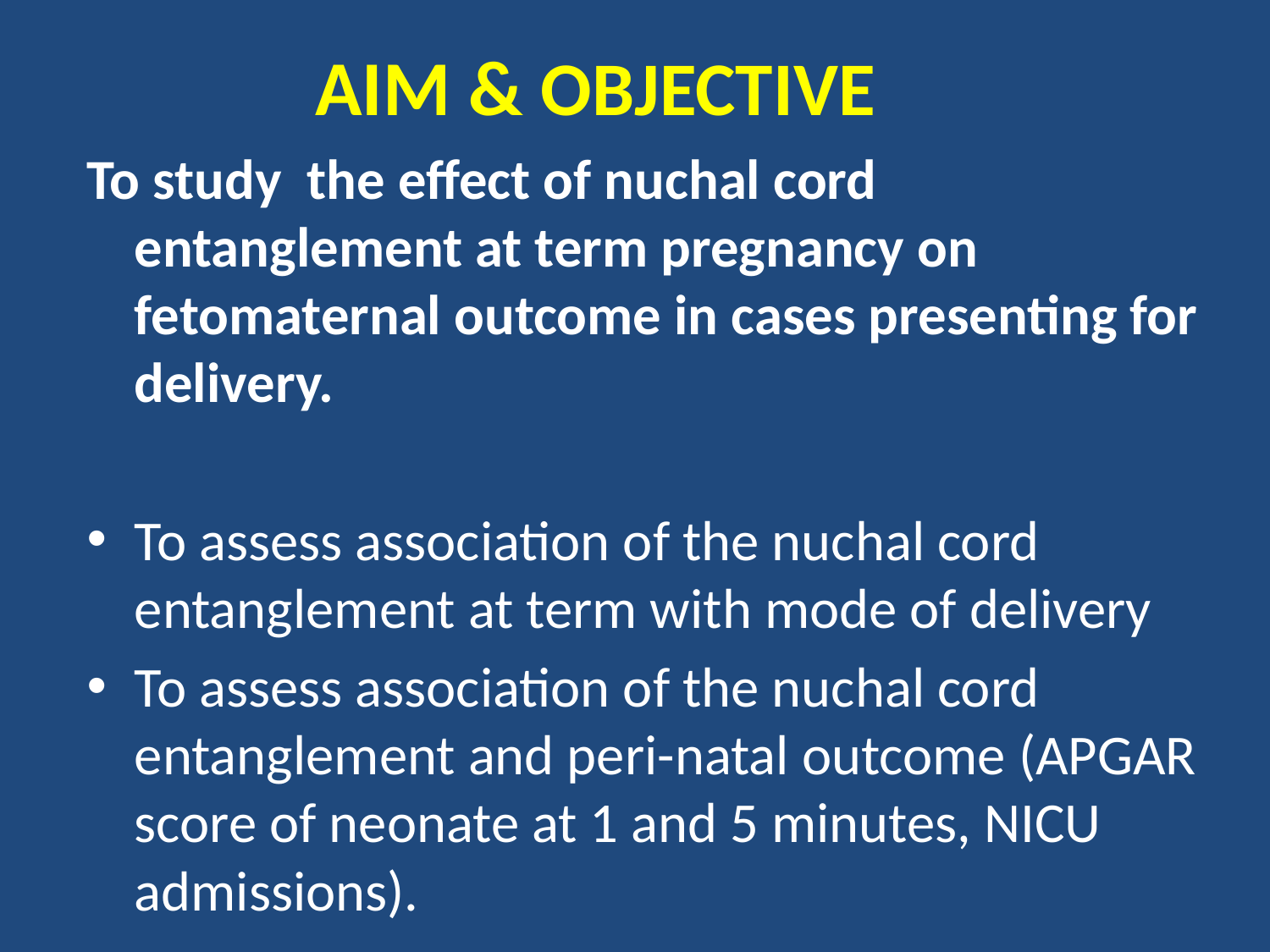

AIM & OBJECTIVE
To study  the effect of nuchal cord entanglement at term pregnancy on fetomaternal outcome in cases presenting for delivery.

To assess association of the nuchal cord entanglement at term with mode of delivery
To assess association of the nuchal cord entanglement and peri-natal outcome (APGAR score of neonate at 1 and 5 minutes, NICU admissions).